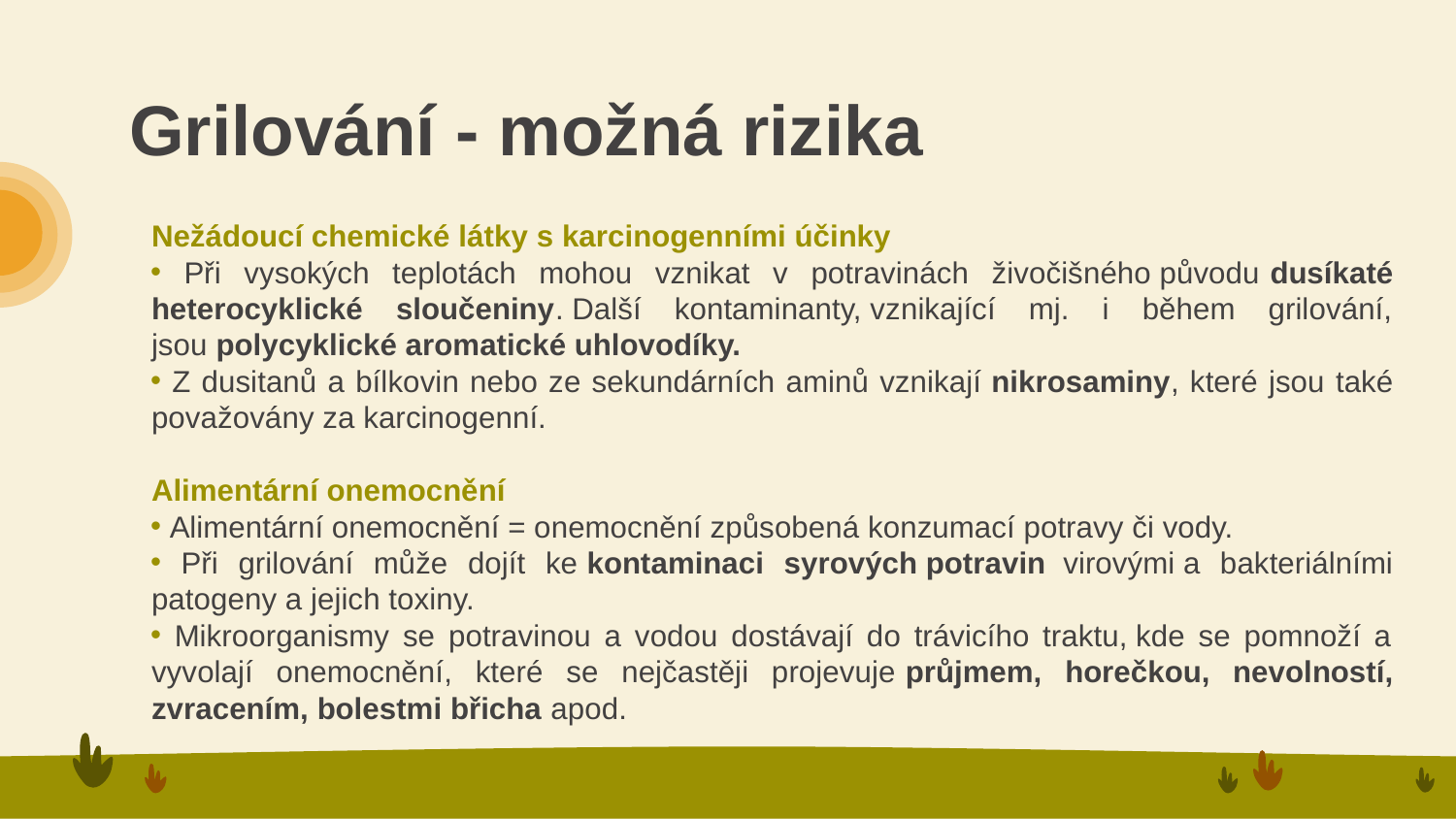

# Grilování - možná rizika
Nežádoucí chemické látky s karcinogenními účinky
 Při vysokých teplotách mohou vznikat v potravinách živočišného původu dusíkaté heterocyklické sloučeniny. Další kontaminanty, vznikající mj. i během grilování, jsou polycyklické aromatické uhlovodíky.
 Z dusitanů a bílkovin nebo ze sekundárních aminů vznikají nikrosaminy, které jsou také považovány za karcinogenní.

Alimentární onemocnění
 Alimentární onemocnění = onemocnění způsobená konzumací potravy či vody.
 Při grilování může dojít ke kontaminaci syrových potravin  virovými a bakteriálními patogeny a jejich toxiny.
 Mikroorganismy se potravinou a vodou dostávají do trávicího traktu, kde se pomnoží a vyvolají onemocnění, které se nejčastěji projevuje průjmem, horečkou, nevolností, zvracením, bolestmi břicha apod.